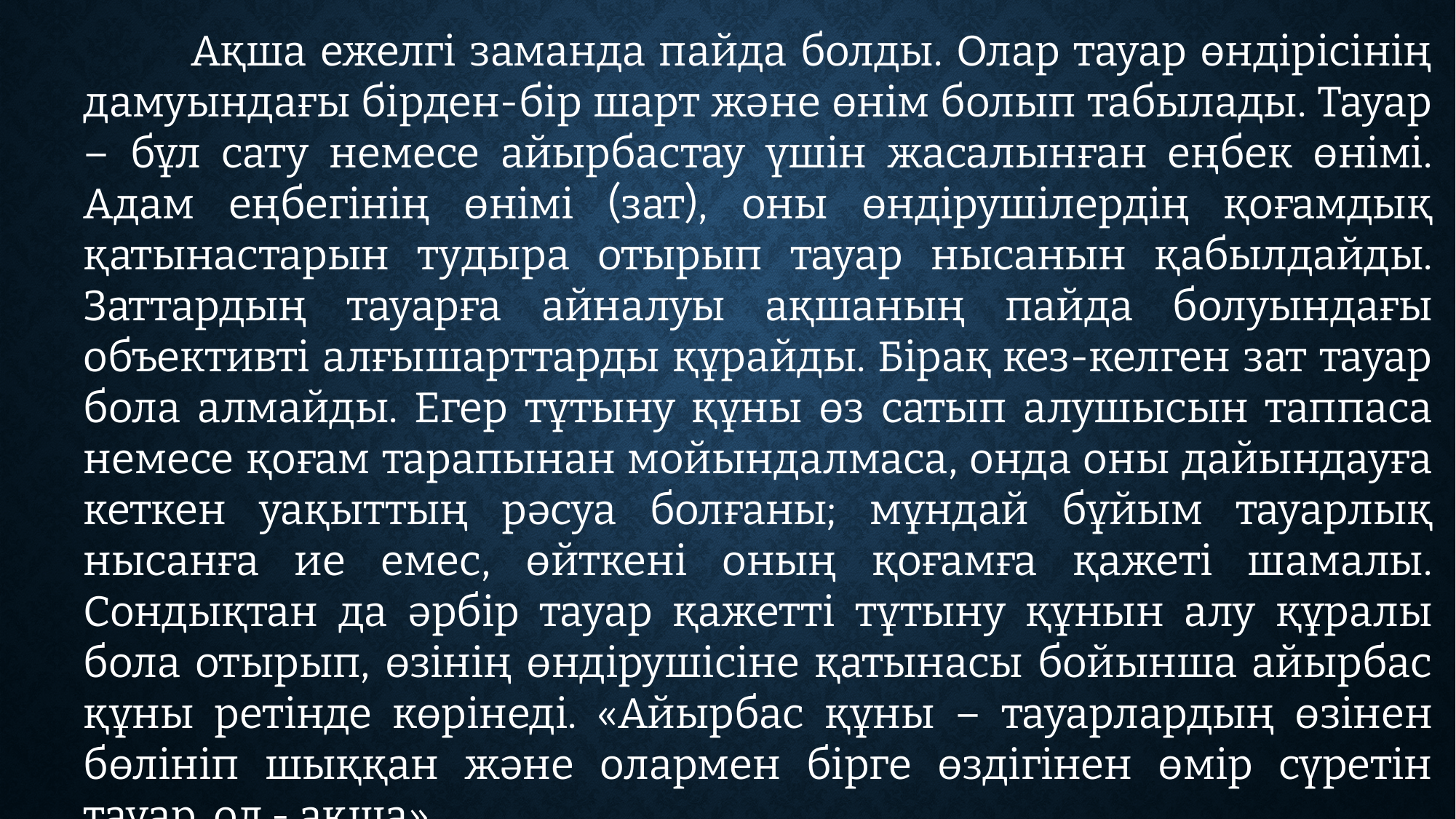

Ақша ежелгі заманда пайда болды. Олар тауар өндірісінің дамуындағы бірден-бір шарт және өнім болып табылады. Тауар – бұл сату немесе айырбастау үшін жасалынған еңбек өнімі. Адам еңбегінің өнімі (зат), оны өндірушілердің қоғамдық қатынастарын тудыра отырып тауар нысанын қабылдайды. Заттардың тауарға айналуы ақшаның пайда болуындағы объективті алғышарттарды құрайды. Бірақ кез-келген зат тауар бола алмайды. Егер тұтыну құны өз сатып алушысын таппаса немесе қоғам тарапынан мойындалмаса, онда оны дайындауға кеткен уақыттың рәсуа болғаны; мұндай бұйым тауарлық нысанға ие емес, өйткені оның қоғамға қажеті шамалы. Сондықтан да әрбір тауар қажетті тұтыну құнын алу құралы бола отырып, өзінің өндірушісіне қатынасы бойынша айырбас құны ретінде көрінеді. «Айырбас құны – тауарлардың өзінен бөлініп шыққан және олармен бірге өздігінен өмір сүретін тауар, ол - ақша».